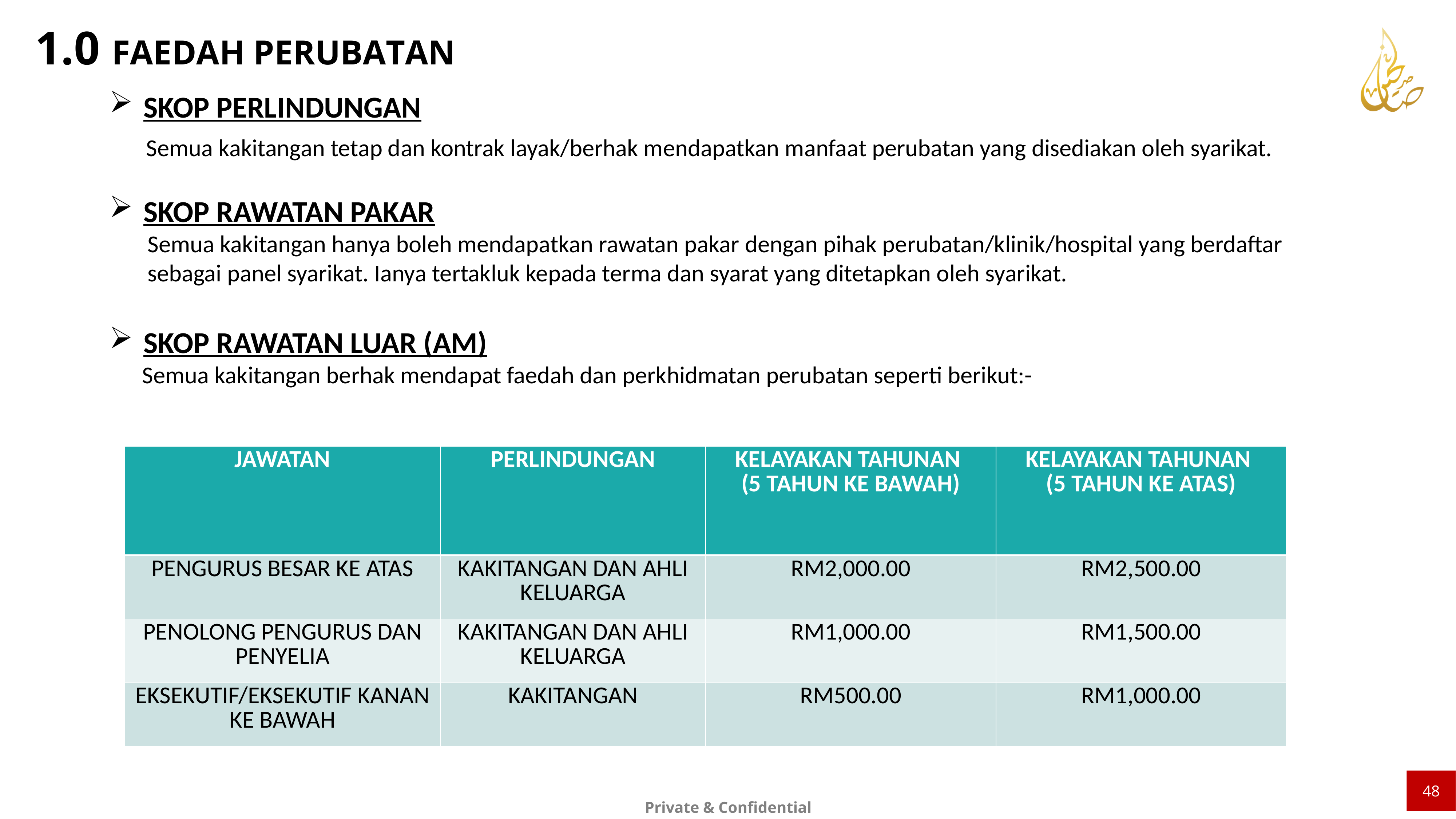

1.0 FAEDAH PERUBATAN
SKOP PERLINDUNGAN
     Semua kakitangan tetap dan kontrak layak/berhak mendapatkan manfaat perubatan yang disediakan oleh syarikat.

SKOP RAWATAN PAKAR
       Semua kakitangan hanya boleh mendapatkan rawatan pakar dengan pihak perubatan/klinik/hospital yang berdaftar
       sebagai panel syarikat. Ianya tertakluk kepada terma dan syarat yang ditetapkan oleh syarikat.

SKOP RAWATAN LUAR (AM)
      Semua kakitangan berhak mendapat faedah dan perkhidmatan perubatan seperti berikut:-
| JAWATAN | PERLINDUNGAN | KELAYAKAN TAHUNAN (5 TAHUN KE BAWAH) | KELAYAKAN TAHUNAN (5 TAHUN KE ATAS) |
| --- | --- | --- | --- |
| PENGURUS BESAR KE ATAS | KAKITANGAN DAN AHLI KELUARGA | RM2,000.00 | RM2,500.00 |
| PENOLONG PENGURUS DAN PENYELIA | KAKITANGAN DAN AHLI KELUARGA | RM1,000.00 | RM1,500.00 |
| EKSEKUTIF/EKSEKUTIF KANAN KE BAWAH | KAKITANGAN | RM500.00 | RM1,000.00 |
48